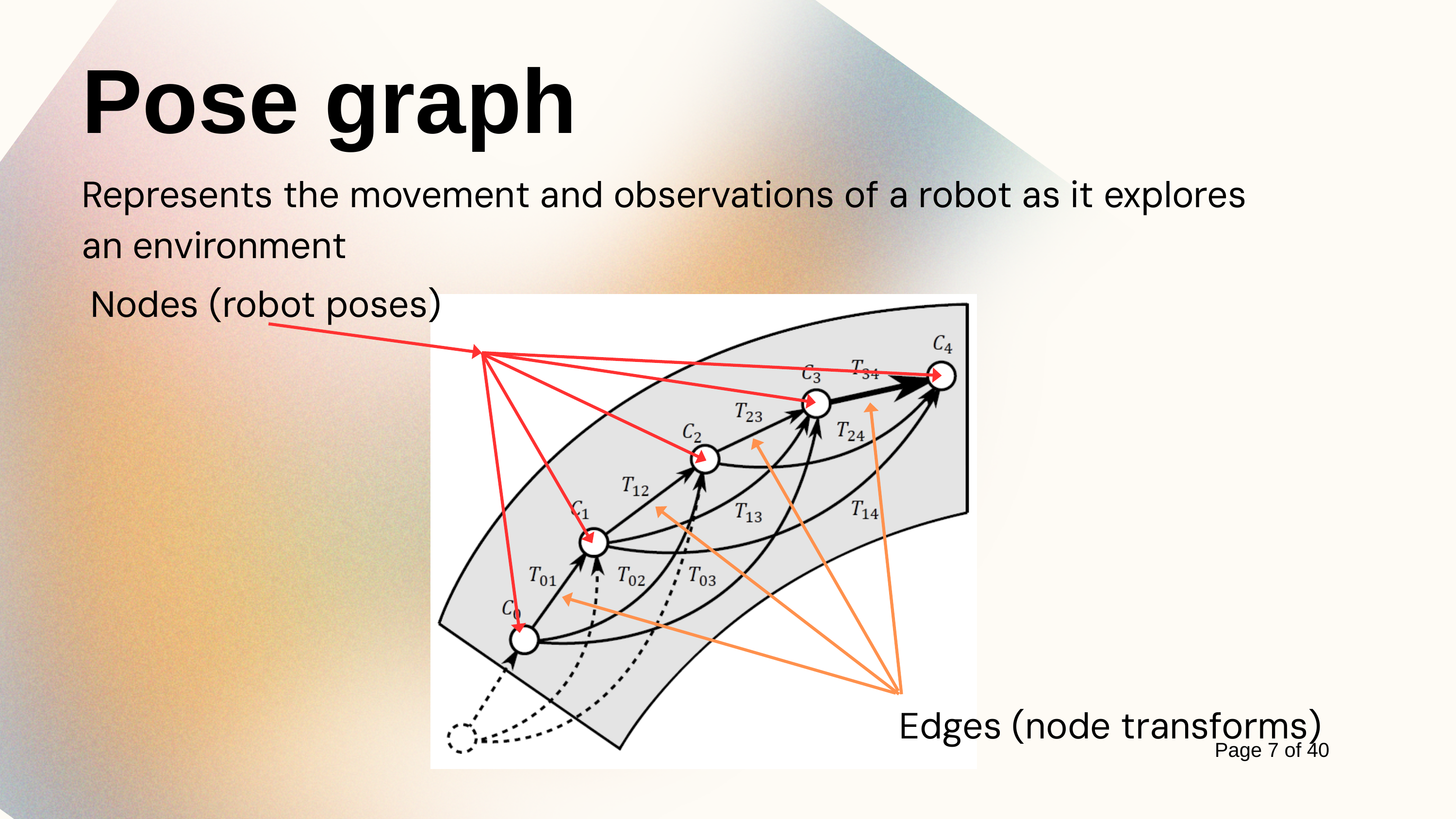

Pose graph
Represents the movement and observations of a robot as it explores an environment
Nodes (robot poses)

Edges (node transforms)
Page 7 of 40